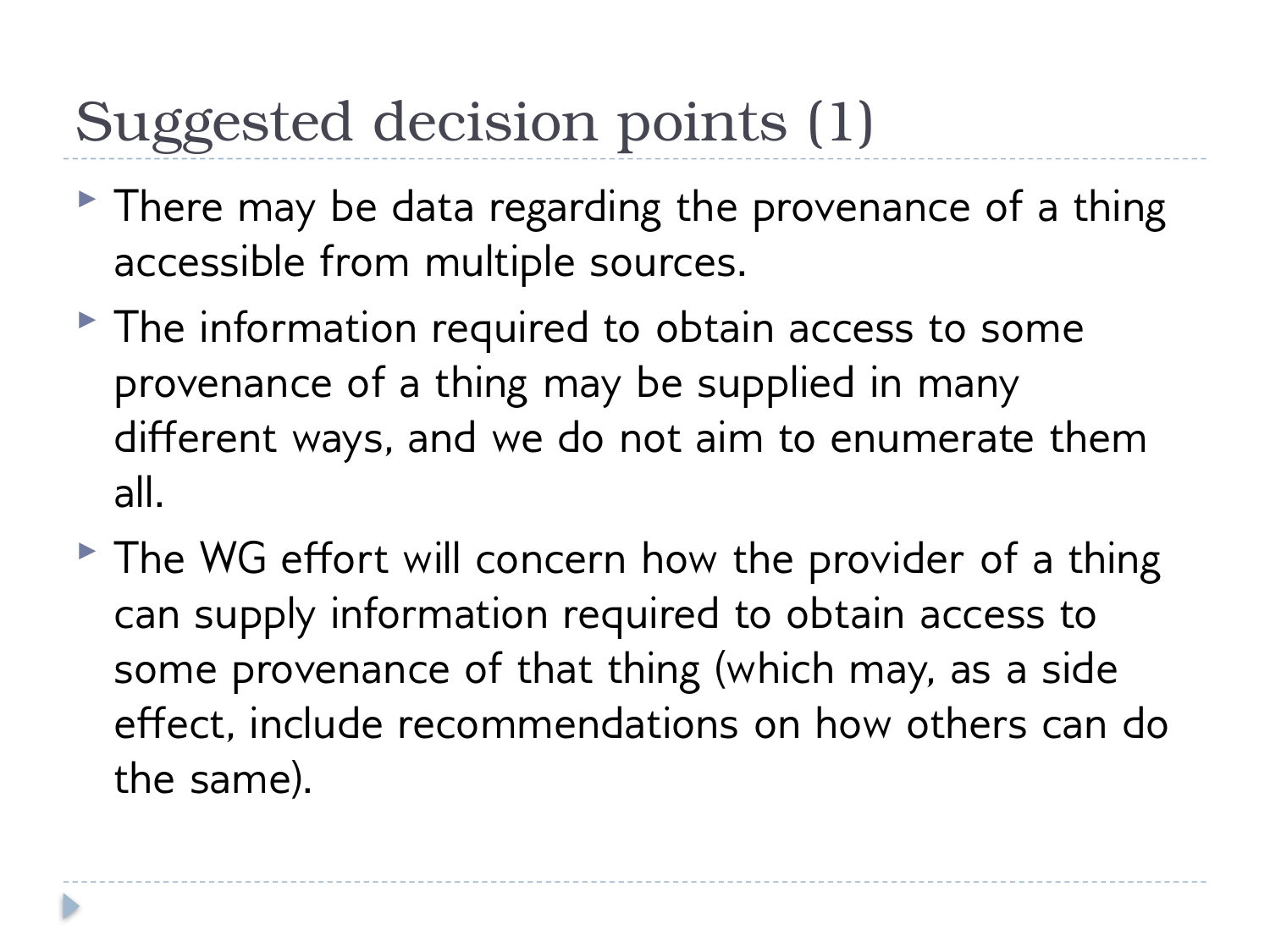

# Suggested decision points (1)
There may be data regarding the provenance of a thing accessible from multiple sources.
The information required to obtain access to some provenance of a thing may be supplied in many different ways, and we do not aim to enumerate them all.
The WG effort will concern how the provider of a thing can supply information required to obtain access to some provenance of that thing (which may, as a side effect, include recommendations on how others can do the same).